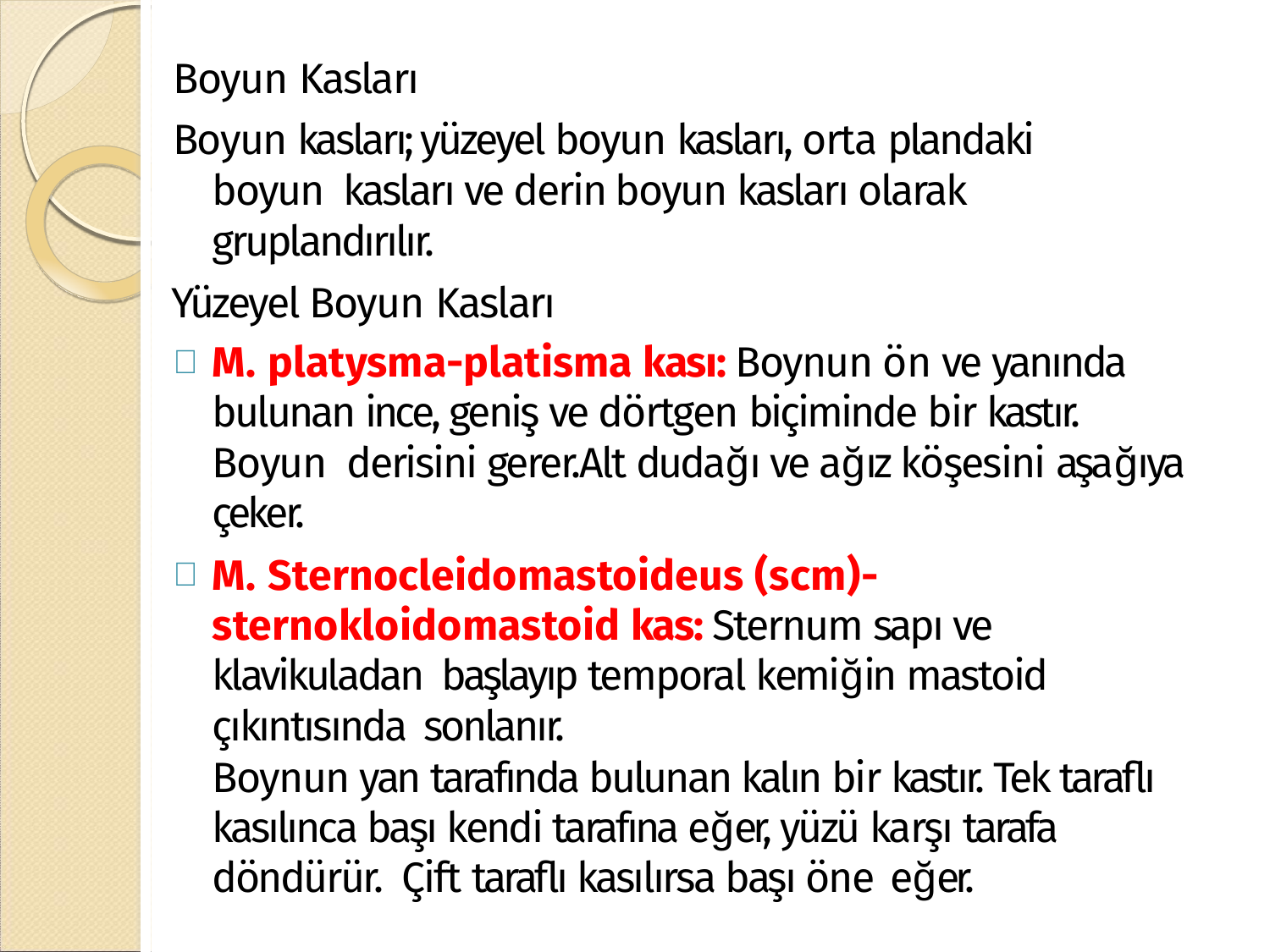

Boyun Kasları
Boyun kasları; yüzeyel boyun kasları, orta plandaki boyun  kasları ve derin boyun kasları olarak gruplandırılır.
Yüzeyel Boyun Kasları
M. platysma-platisma kası: Boynun ön ve yanında  bulunan ince, geniş ve dörtgen biçiminde bir kastır. Boyun  derisini gerer.Alt dudağı ve ağız köşesini aşağıya çeker.
M. Sternocleidomastoideus (scm)-  sternokloidomastoid kas: Sternum sapı ve klavikuladan  başlayıp temporal kemiğin mastoid çıkıntısında sonlanır.
Boynun yan tarafında bulunan kalın bir kastır. Tek taraflı  kasılınca başı kendi tarafına eğer, yüzü karşı tarafa döndürür.  Çift taraflı kasılırsa başı öne eğer.